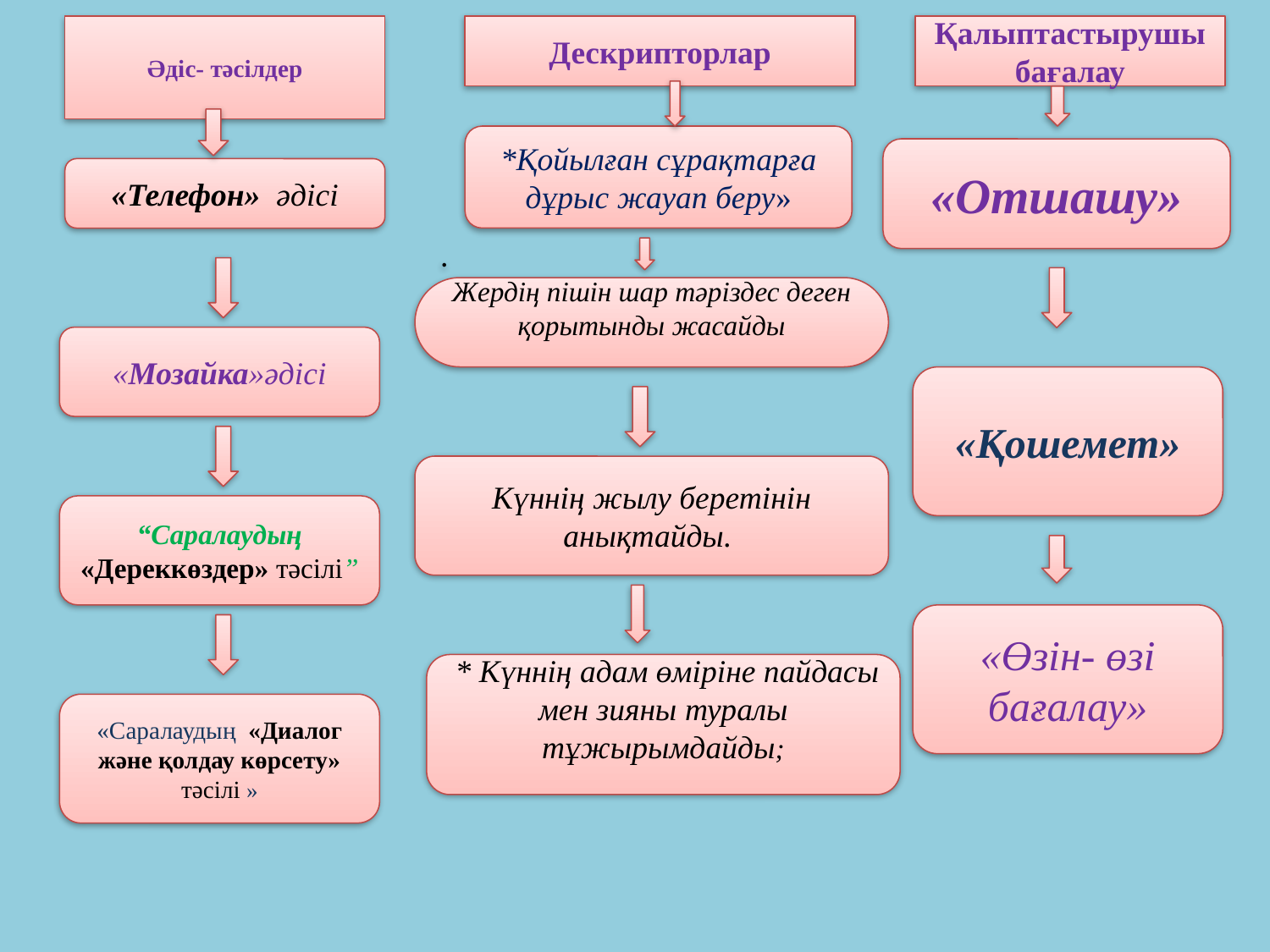

Қалыптастырушы бағалау
Әдіс- тәсілдер
Дескрипторлар
#

*Қойылған сұрақтарға дұрыс жауап беру»
«Отшашу»
«Телефон»  әдісі

.
Жердің пішін шар тәріздес деген қорытынды жасайды

«Мозайка»әдісі
«Қошемет»

Күннің жылу беретінін анықтайды.

“Саралаудың «Дереккөздер» тәсілі”

«Өзін- өзі бағалау»

 * Күннің адам өміріне пайдасы мен зияны туралы тұжырымдайды;

«Саралаудың  «Диалог және қолдау көрсету» тәсілі »